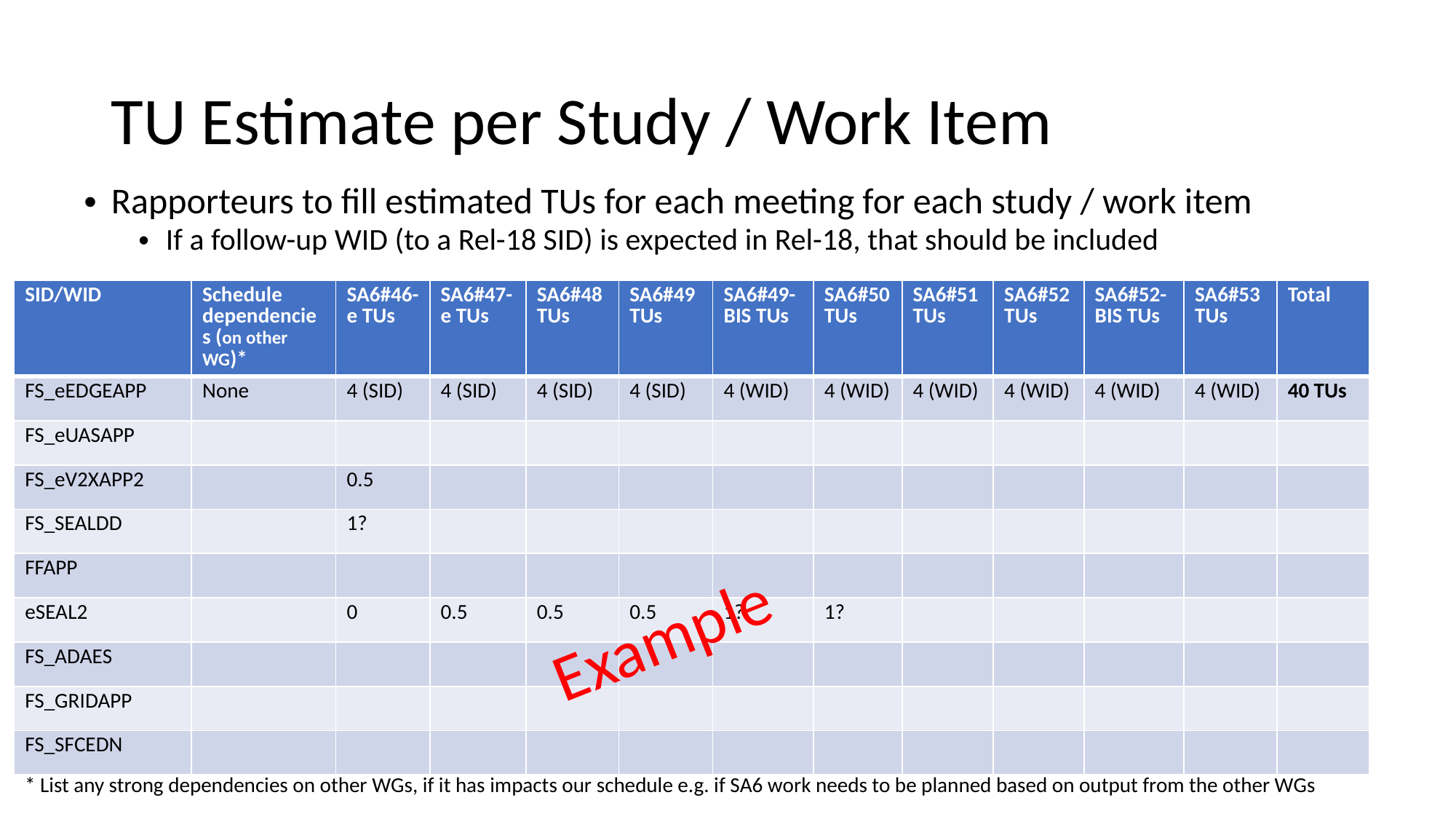

# TU Estimate per Study / Work Item
Rapporteurs to fill estimated TUs for each meeting for each study / work item
If a follow-up WID (to a Rel-18 SID) is expected in Rel-18, that should be included
| SID/WID | Schedule dependencies (on other WG)\* | SA6#46-e TUs | SA6#47-e TUs | SA6#48 TUs | SA6#49 TUs | SA6#49-BIS TUs | SA6#50 TUs | SA6#51 TUs | SA6#52 TUs | SA6#52-BIS TUs | SA6#53 TUs | Total |
| --- | --- | --- | --- | --- | --- | --- | --- | --- | --- | --- | --- | --- |
| FS\_eEDGEAPP | None | 4 (SID) | 4 (SID) | 4 (SID) | 4 (SID) | 4 (WID) | 4 (WID) | 4 (WID) | 4 (WID) | 4 (WID) | 4 (WID) | 40 TUs |
| FS\_eUASAPP |  |  |  |  |  |  |  |  |  |  |  |  |
| FS\_eV2XAPP2 |  | 0.5 |  |  |  |  |  |  |  |  |  |  |
| FS\_SEALDD |  | 1? |  |  |  |  |  |  |  |  |  |  |
| FFAPP |  |  |  |  |  |  |  |  |  |  |  |  |
| eSEAL2 |  | 0 | 0.5 | 0.5 | 0.5 | 1? | 1? |  |  |  |  |  |
| FS\_ADAES |  |  |  |  |  |  |  |  |  |  |  |  |
| FS\_GRIDAPP |  |  |  |  |  |  |  |  |  |  |  |  |
| FS\_SFCEDN |  |  |  |  |  |  |  |  |  |  |  |  |
Example
* List any strong dependencies on other WGs, if it has impacts our schedule e.g. if SA6 work needs to be planned based on output from the other WGs